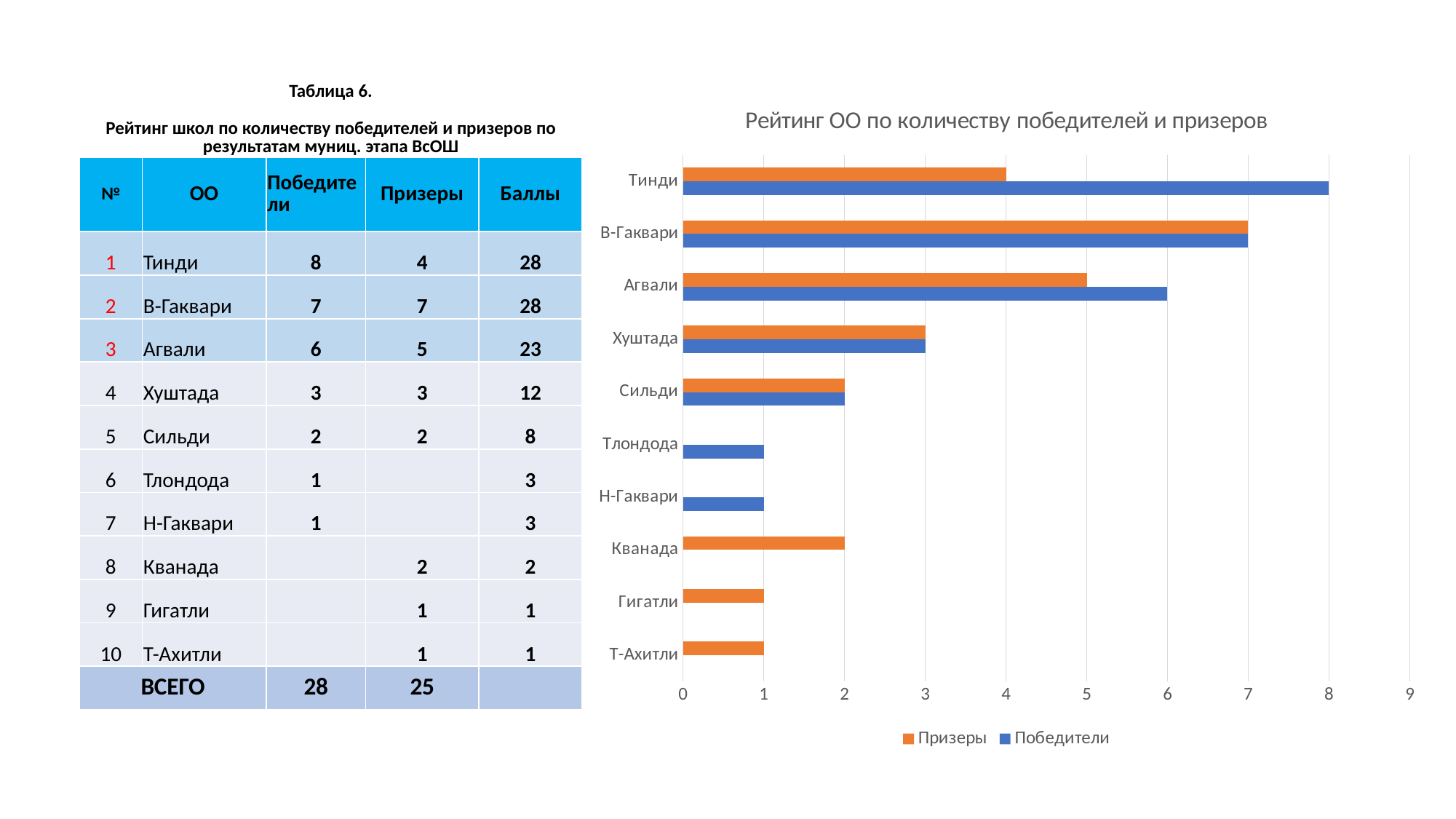

| Таблица 6. |  |  |  |  |
| --- | --- | --- | --- | --- |
| Рейтинг школ по количеству победителей и призеров по результатам муниц. этапа ВсОШ |  |  |  |  |
| № | ОО | Победители | Призеры | Баллы |
| 1 | Тинди | 8 | 4 | 28 |
| 2 | В-Гаквари | 7 | 7 | 28 |
| 3 | Агвали | 6 | 5 | 23 |
| 4 | Хуштада | 3 | 3 | 12 |
| 5 | Сильди | 2 | 2 | 8 |
| 6 | Тлондода | 1 |  | 3 |
| 7 | Н-Гаквари | 1 |  | 3 |
| 8 | Кванада |  | 2 | 2 |
| 9 | Гигатли |  | 1 | 1 |
| 10 | Т-Ахитли |  | 1 | 1 |
| ВСЕГО |  | 28 | 25 |  |

### Chart: Рейтинг ОО по количеству победителей и призеров

| Category | Победители | Призеры |
|---|---|---|
| Т-Ахитли | None | 1.0 |
| Гигатли | None | 1.0 |
| Кванада | None | 2.0 |
| Н-Гаквари | 1.0 | None |
| Тлондода | 1.0 | None |
| Сильди | 2.0 | 2.0 |
| Хуштада | 3.0 | 3.0 |
| Агвали | 6.0 | 5.0 |
| В-Гаквари | 7.0 | 7.0 |
| Тинди | 8.0 | 4.0 |